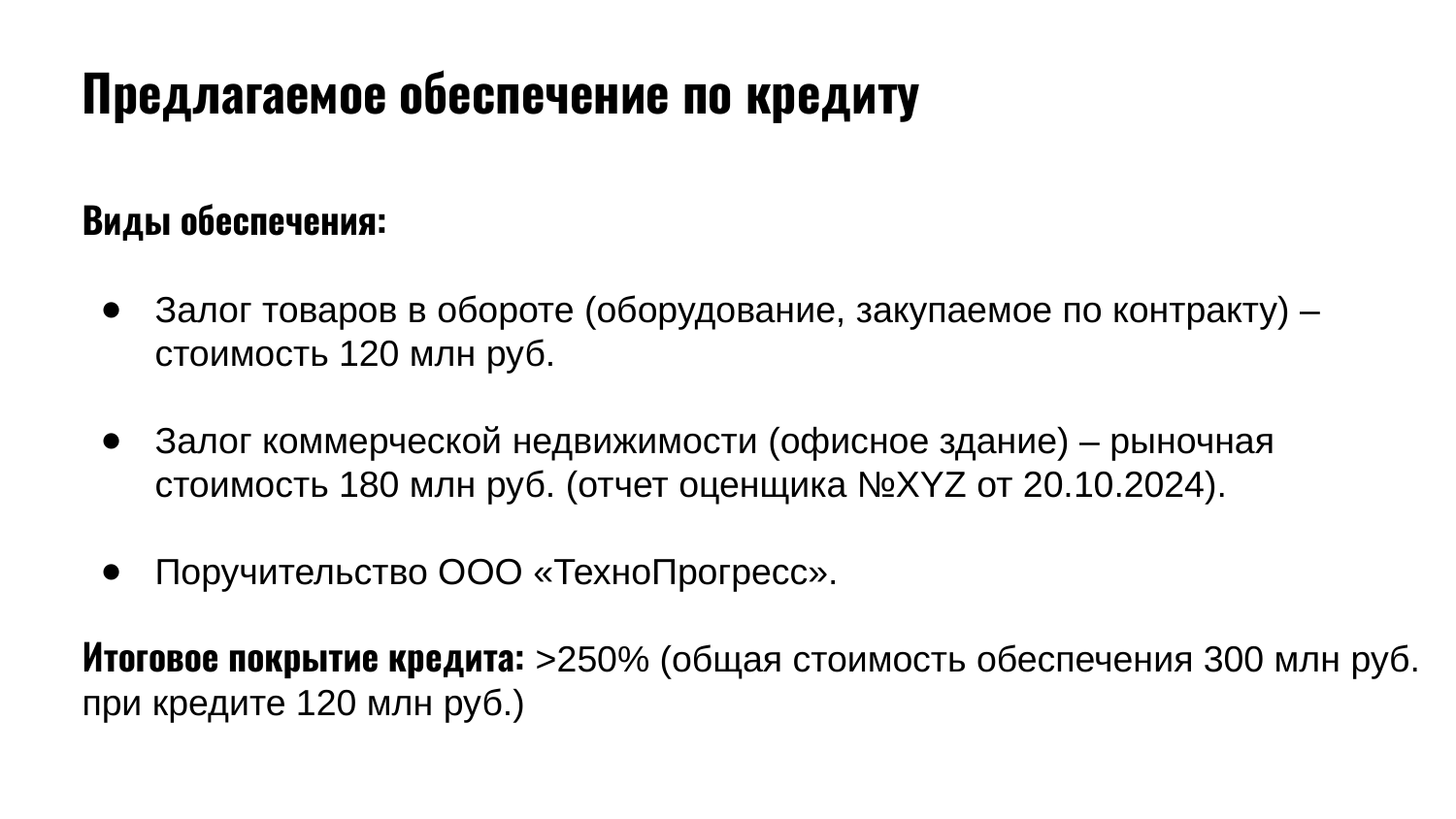

# Предлагаемое обеспечение по кредиту
Виды обеспечения:

Залог товаров в обороте (оборудование, закупаемое по контракту) – стоимость 120 млн руб.

Залог коммерческой недвижимости (офисное здание) – рыночная стоимость 180 млн руб. (отчет оценщика №XYZ от 20.10.2024).

Поручительство ООО «ТехноПрогресс».

Итоговое покрытие кредита: >250% (общая стоимость обеспечения 300 млн руб. при кредите 120 млн руб.)